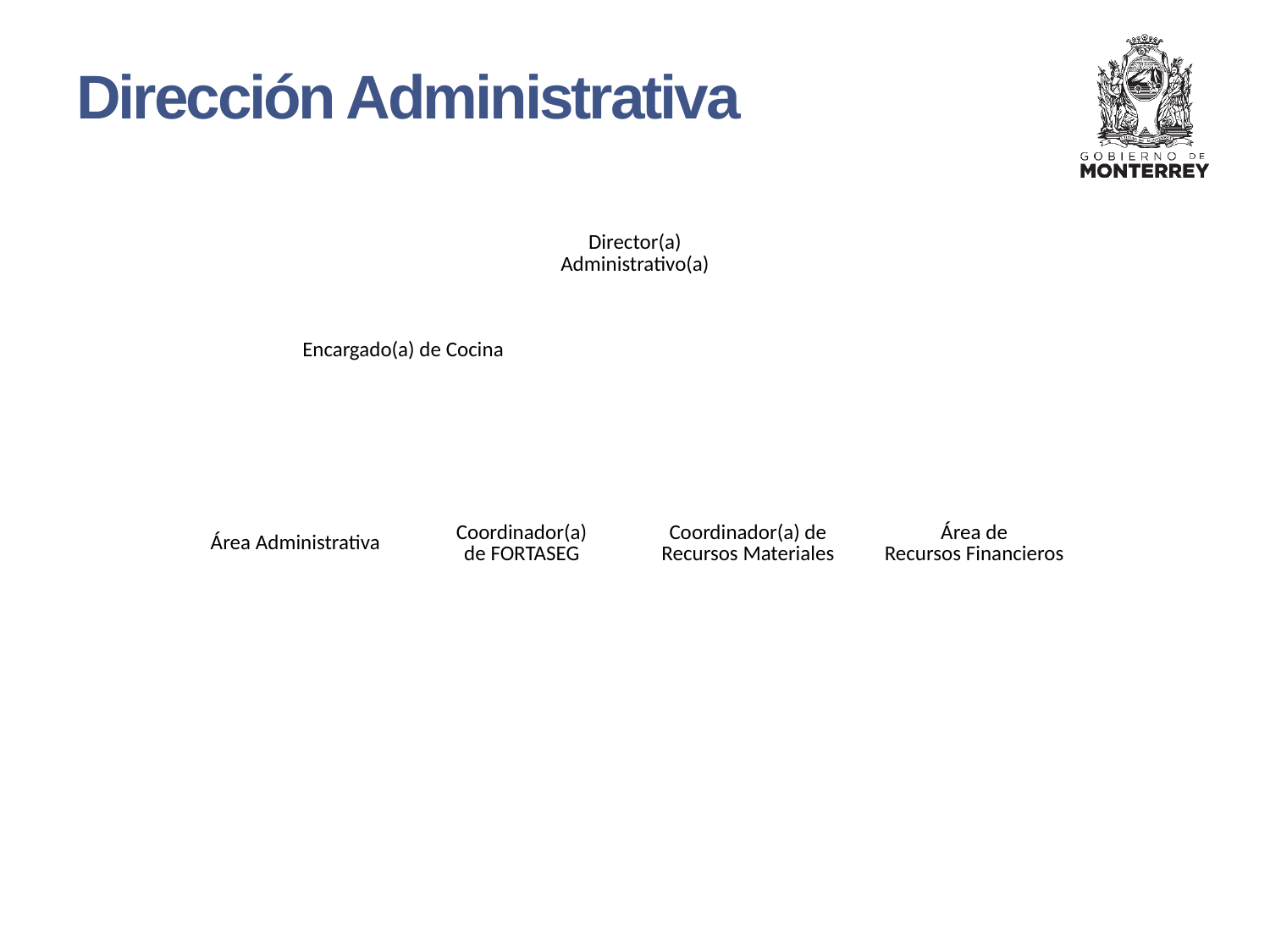

Dirección Administrativa
Director(a)
Administrativo(a)
Área Administrativa
Coordinador(a)
de FORTASEG
Coordinador(a) de
Recursos Materiales
Encargado(a) de Cocina
Área de
Recursos Financieros